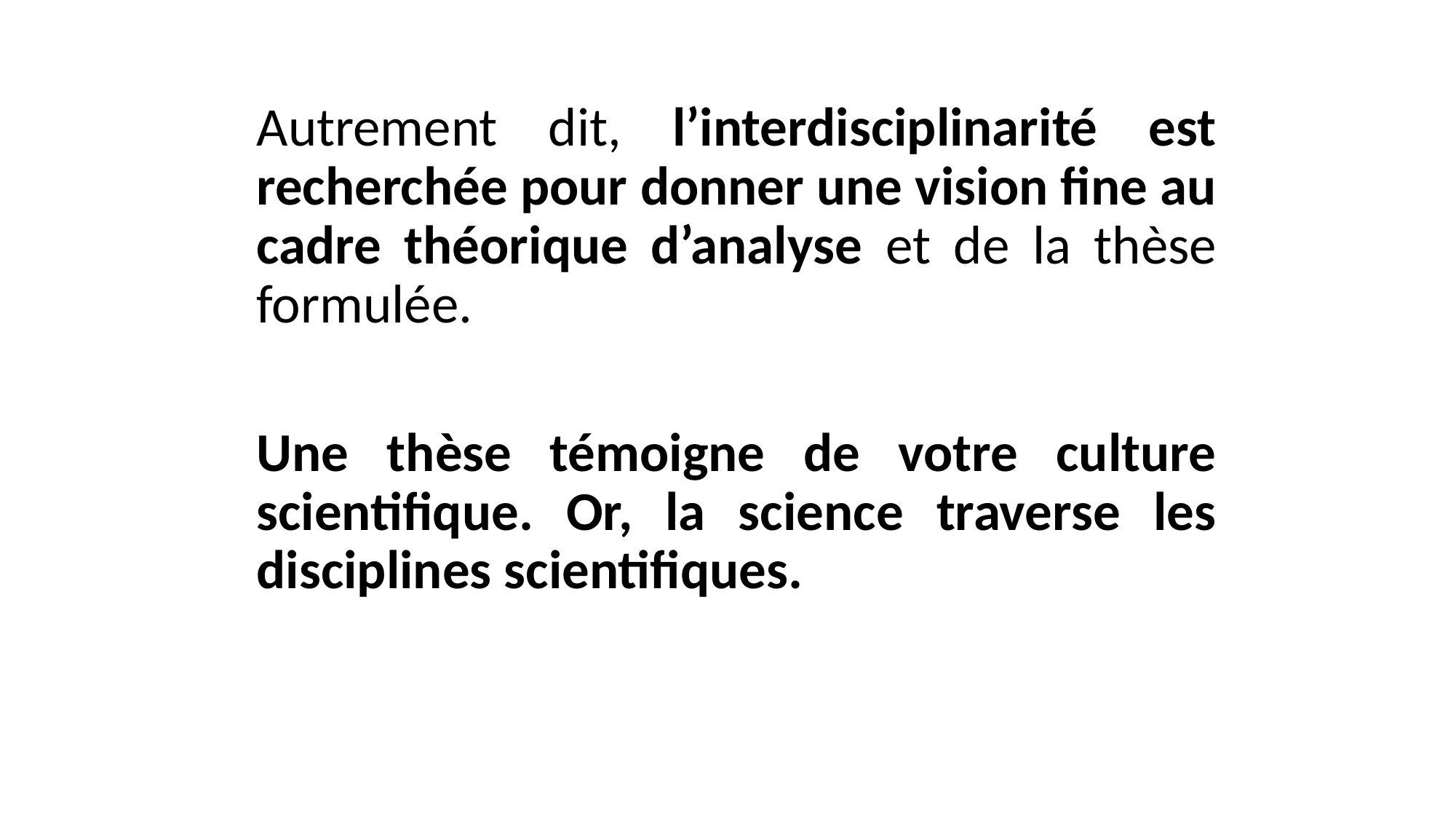

Autrement dit, l’interdisciplinarité est recherchée pour donner une vision fine au cadre théorique d’analyse et de la thèse formulée.

Une thèse témoigne de votre culture scientifique. Or, la science traverse les disciplines scientifiques.